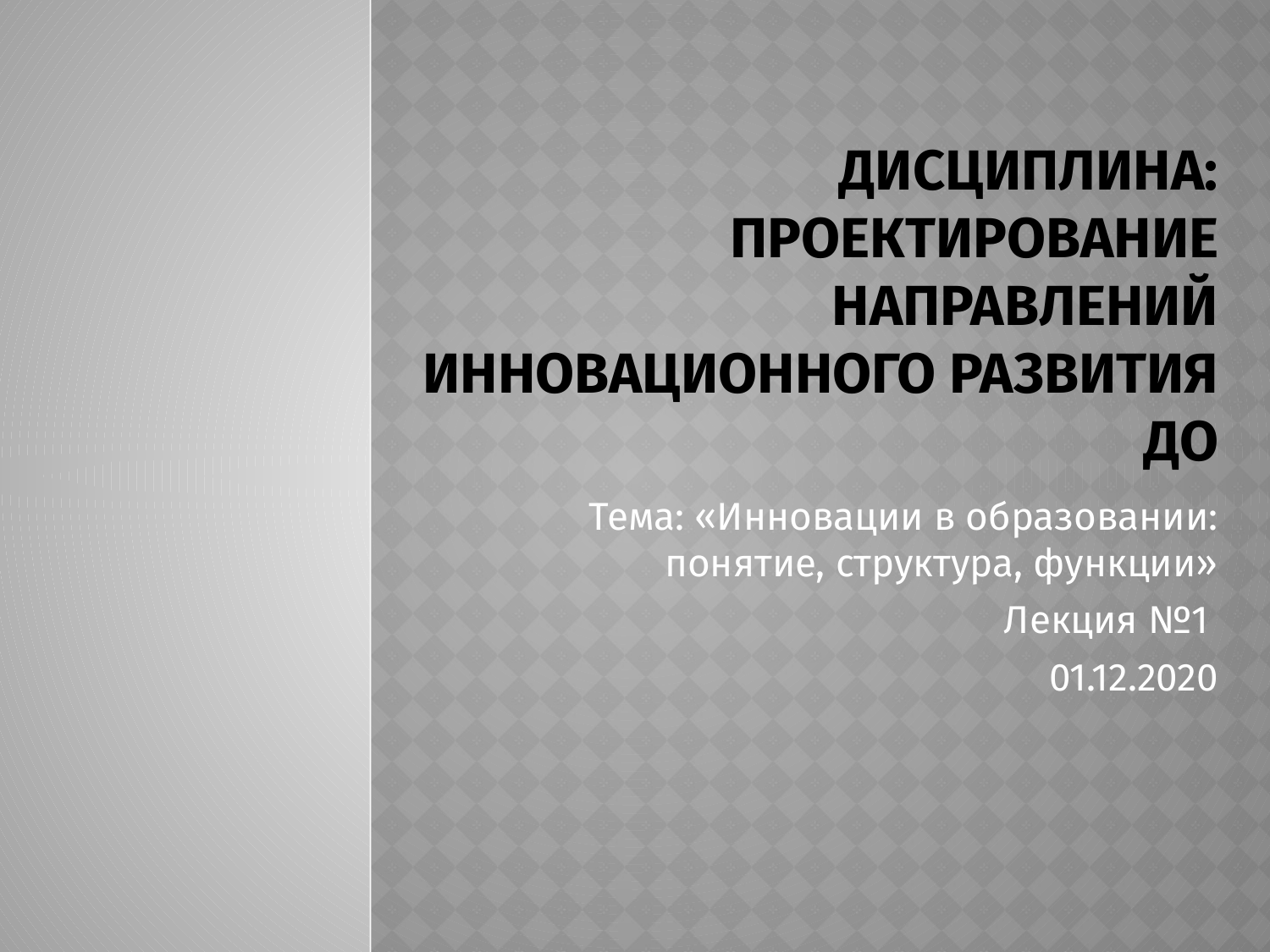

# Дисциплина: Проектирование направлений инновационного развития ДО
Тема: «Инновации в образовании: понятие, структура, функции»
Лекция №1
01.12.2020